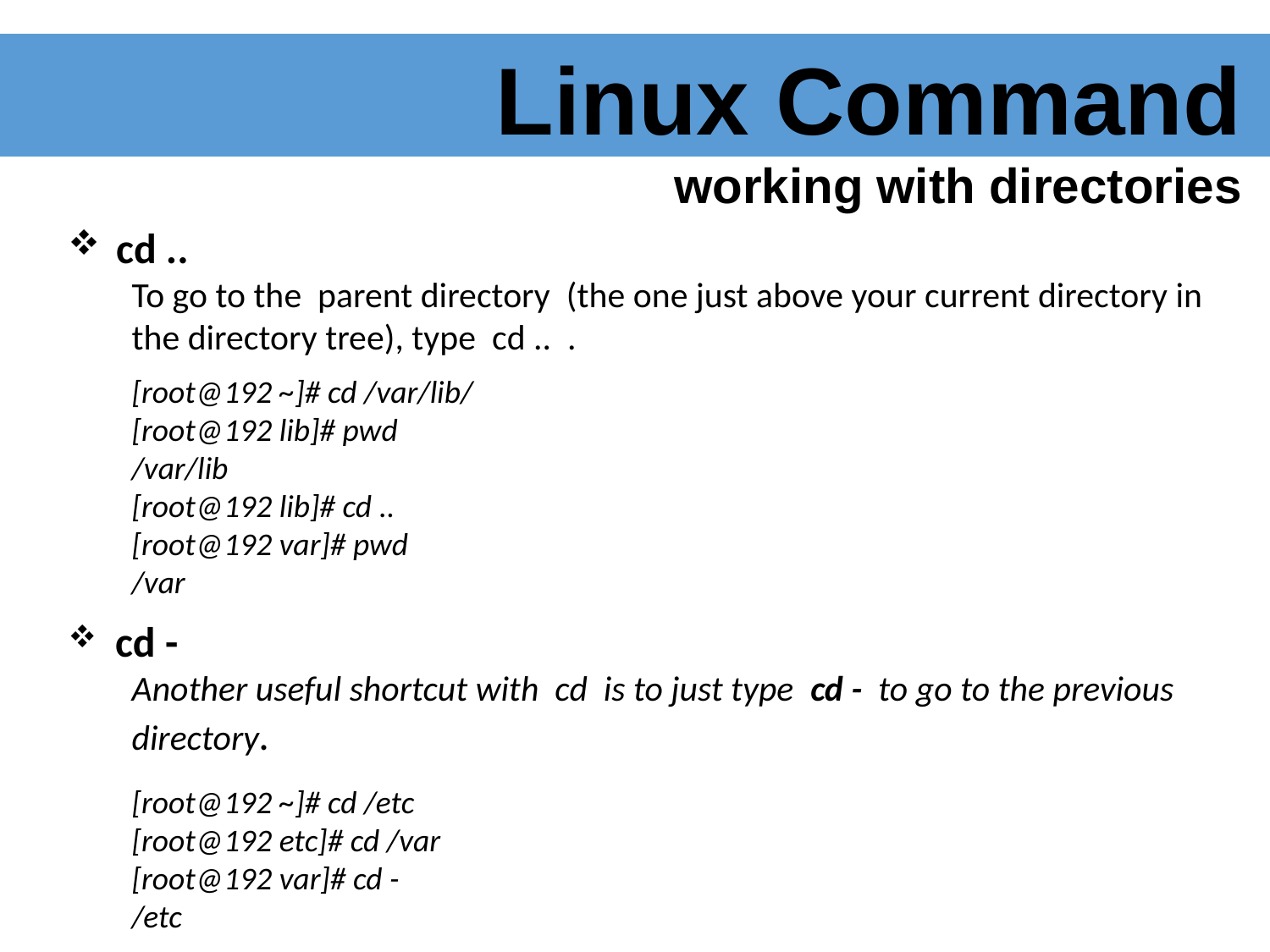

Linux Command
 working with directories
 cd ..
To go to the  parent directory  (the one just above your current directory in the directory tree), type  cd ..  .

[root@192 ~]# cd /var/lib/
[root@192 lib]# pwd
/var/lib
[root@192 lib]# cd ..
[root@192 var]# pwd
/var

 cd -
Another useful shortcut with  cd  is to just type  cd -  to go to the previous directory.

[root@192 ~]# cd /etc
[root@192 etc]# cd /var
[root@192 var]# cd -
/etc